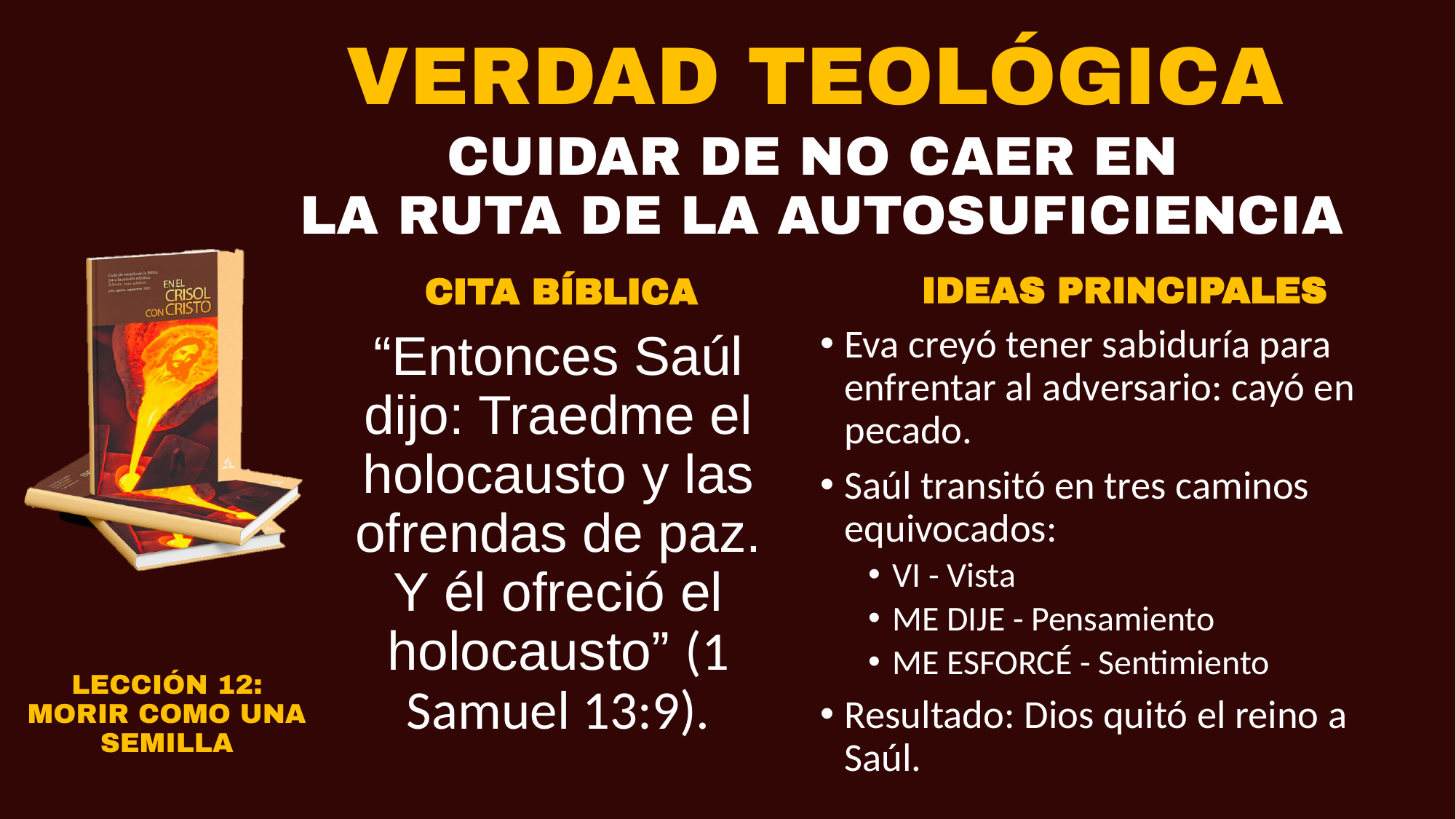

# VERDAD TEOLÓGICA
CUIDAR DE NO CAER EN
LA RUTA DE LA AUTOSUFICIENCIA
IDEAS PRINCIPALES
CITA BÍBLICA
Eva creyó tener sabiduría para enfrentar al adversario: cayó en pecado.
Saúl transitó en tres caminos equivocados:
VI - Vista
ME DIJE - Pensamiento
ME ESFORCÉ - Sentimiento
Resultado: Dios quitó el reino a Saúl.

“Entonces Saúl dijo: Traedme el holocausto y las ofrendas de paz. Y él ofreció el holocausto” (1 Samuel 13:9).
LECCIÓN 12:
MORIR COMO UNA SEMILLA